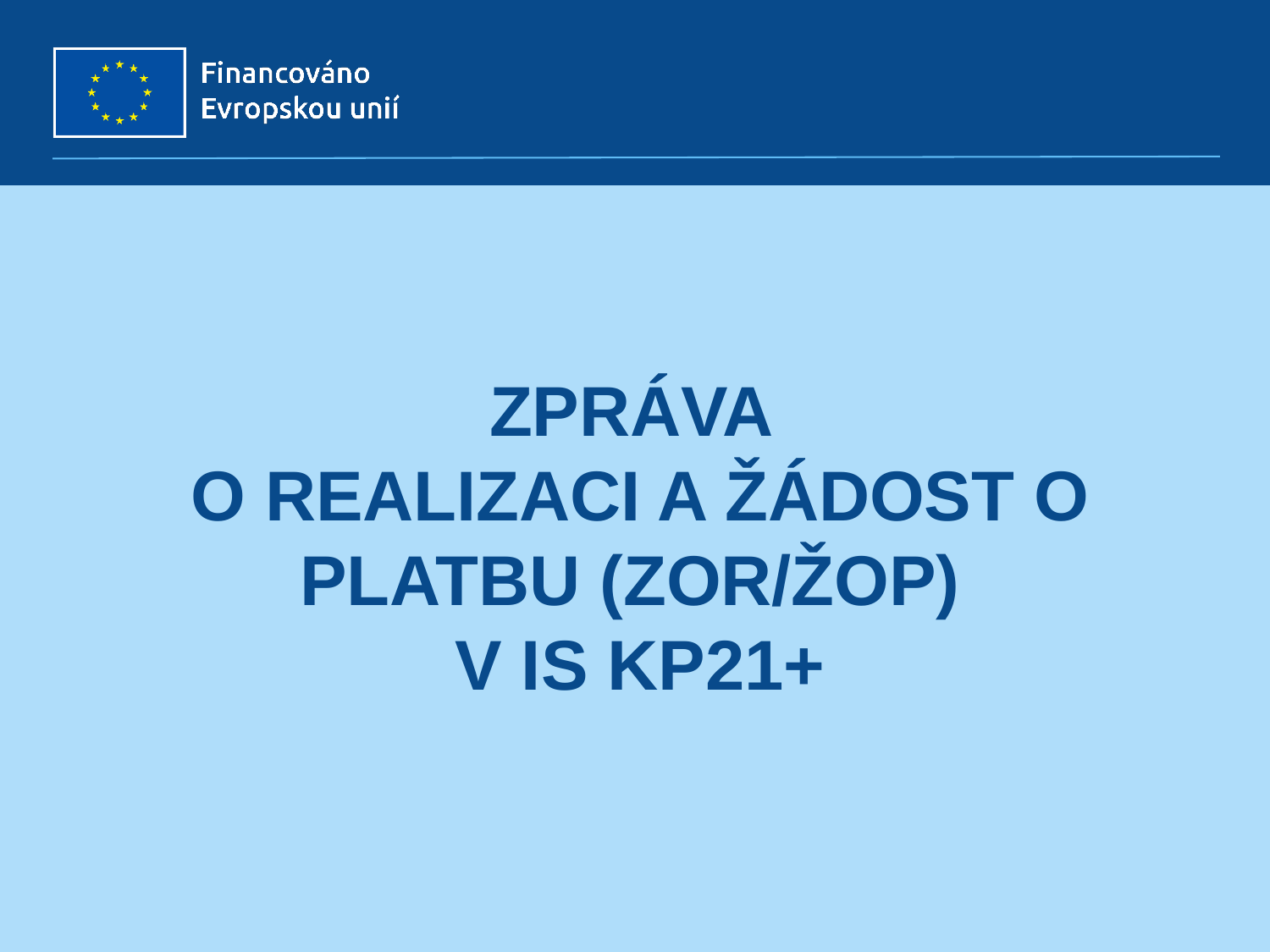

# zpráva o realizaci a žádost o platbu (ZoR/ŽoP) V IS KP21+